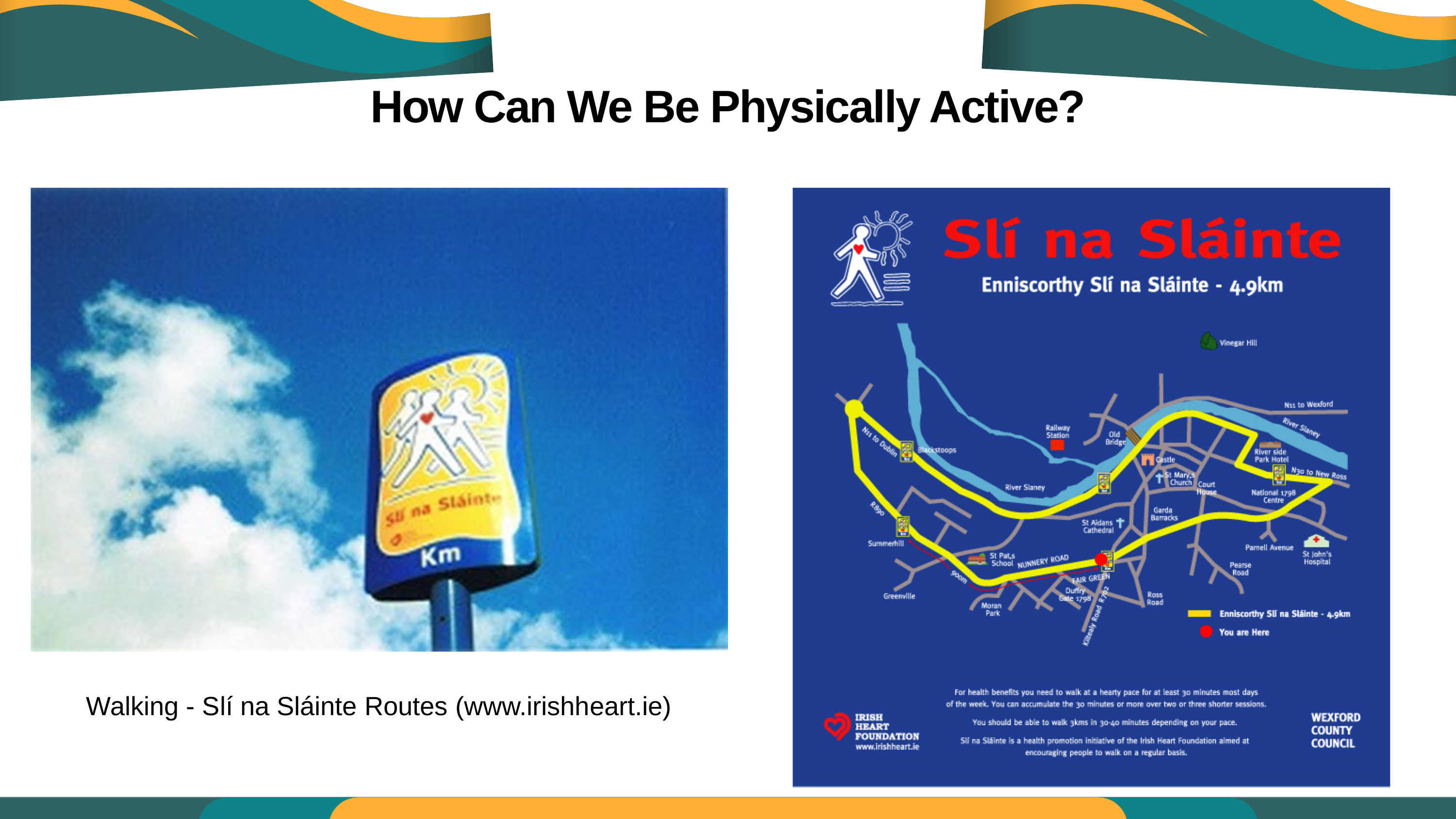

How Can We Be Physically Active?

Walking - Slí na Sláinte Routes (www.irishheart.ie)